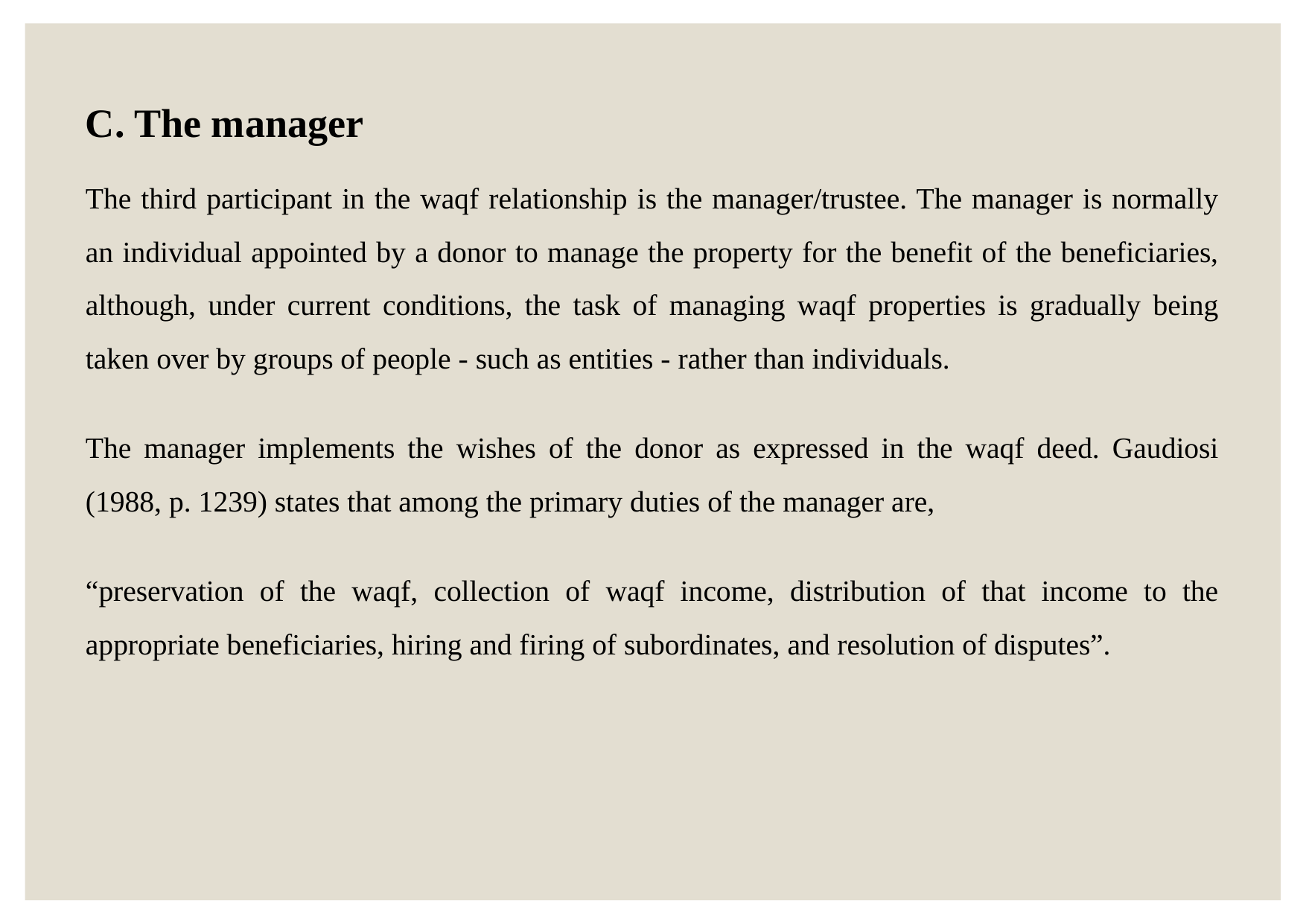

C. The manager
The third participant in the waqf relationship is the manager/trustee. The manager is normally an individual appointed by a donor to manage the property for the benefit of the beneficiaries, although, under current conditions, the task of managing waqf properties is gradually being taken over by groups of people - such as entities - rather than individuals.
The manager implements the wishes of the donor as expressed in the waqf deed. Gaudiosi (1988, p. 1239) states that among the primary duties of the manager are,
“preservation of the waqf, collection of waqf income, distribution of that income to the appropriate beneficiaries, hiring and firing of subordinates, and resolution of disputes”.